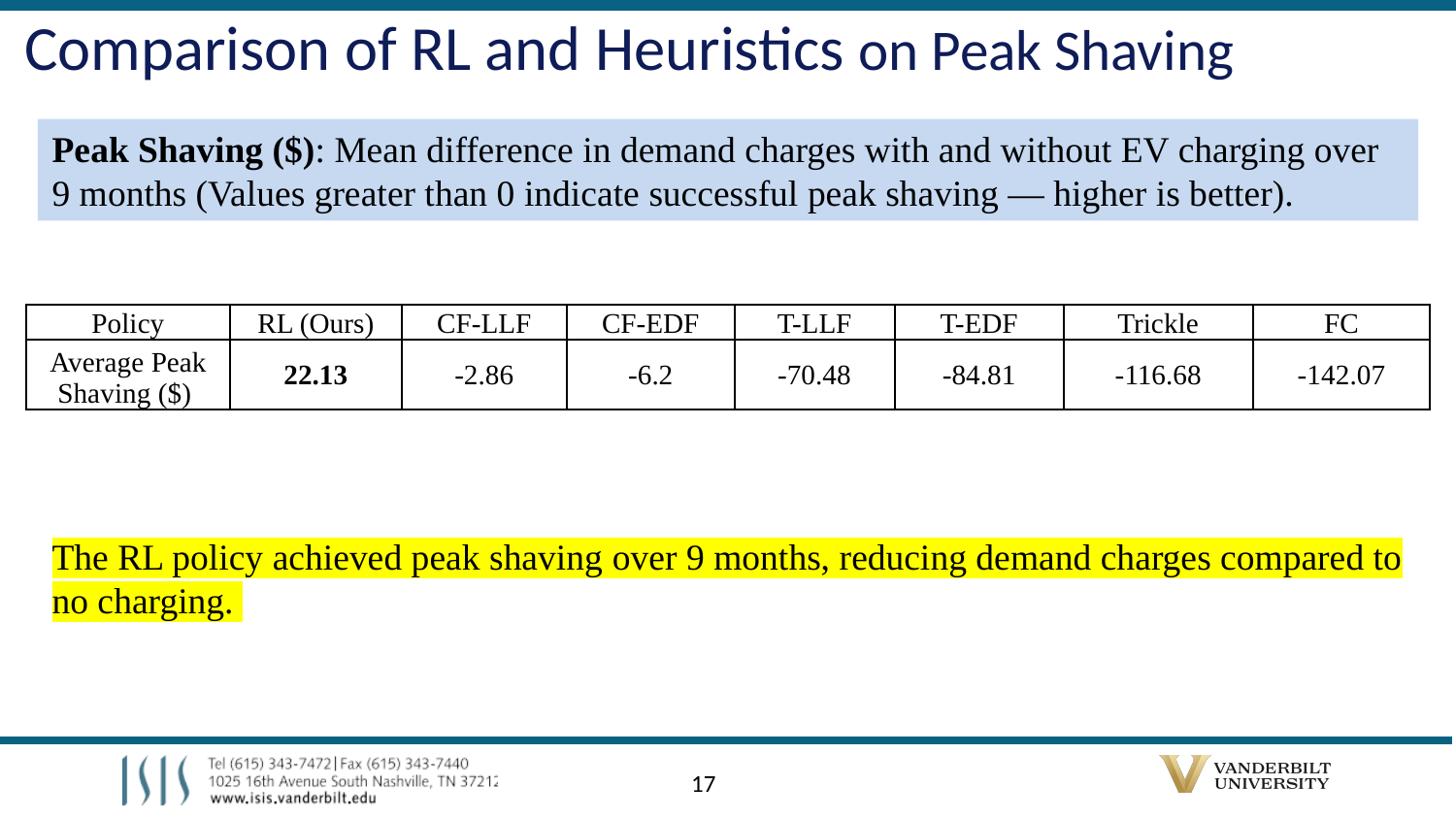

# Comparison of RL and Heuristics on Peak Shaving
Peak Shaving ($): Mean difference in demand charges with and without EV charging over 9 months (Values greater than 0 indicate successful peak shaving — higher is better).
| Policy | RL (Ours) | CF-LLF | CF-EDF | T-LLF | T-EDF | Trickle | FC |
| --- | --- | --- | --- | --- | --- | --- | --- |
| Average Peak Shaving ($) | 22.13 | -2.86 | -6.2 | -70.48 | -84.81 | -116.68 | -142.07 |
The RL policy achieved peak shaving over 9 months, reducing demand charges compared to no charging.
17